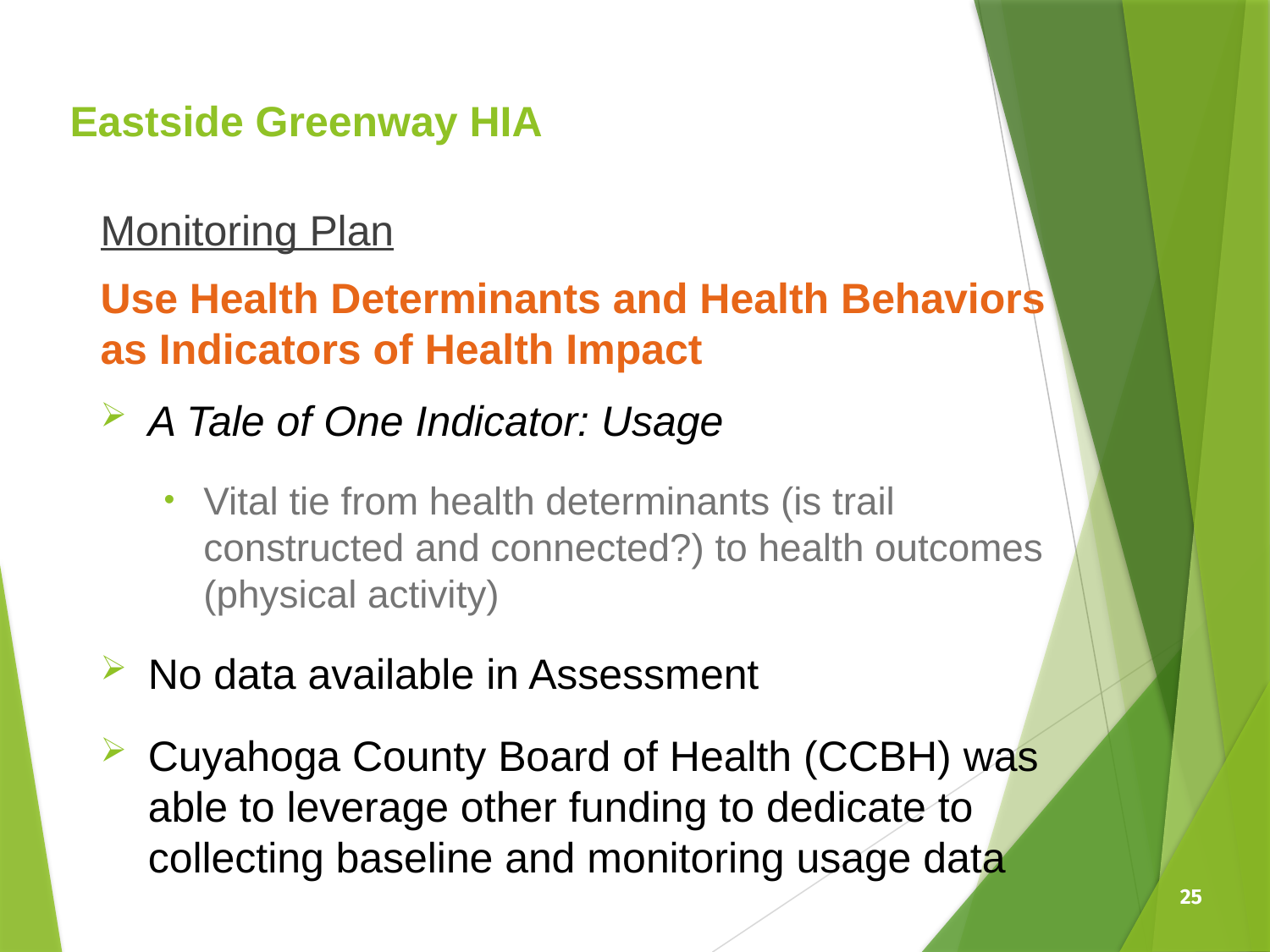

Eastside Greenway HIA
Monitoring Plan
Use Health Determinants and Health Behaviors as Indicators of Health Impact
A Tale of One Indicator: Usage
Vital tie from health determinants (is trail constructed and connected?) to health outcomes (physical activity)
No data available in Assessment
Cuyahoga County Board of Health (CCBH) was able to leverage other funding to dedicate to collecting baseline and monitoring usage data

25